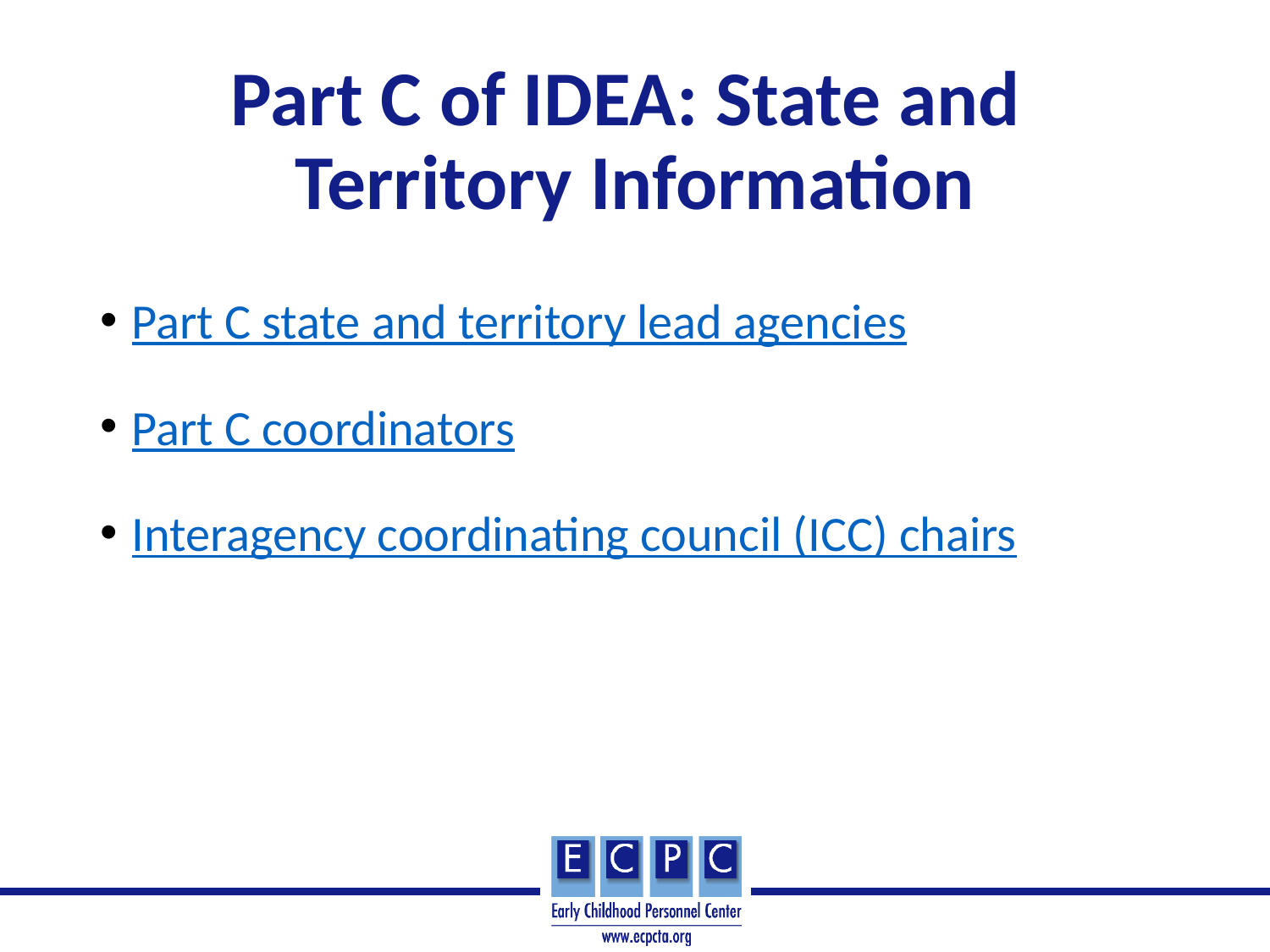

# Part C of IDEA: State and Territory Information
Part C state and territory lead agencies
Part C coordinators
Interagency coordinating council (ICC) chairs